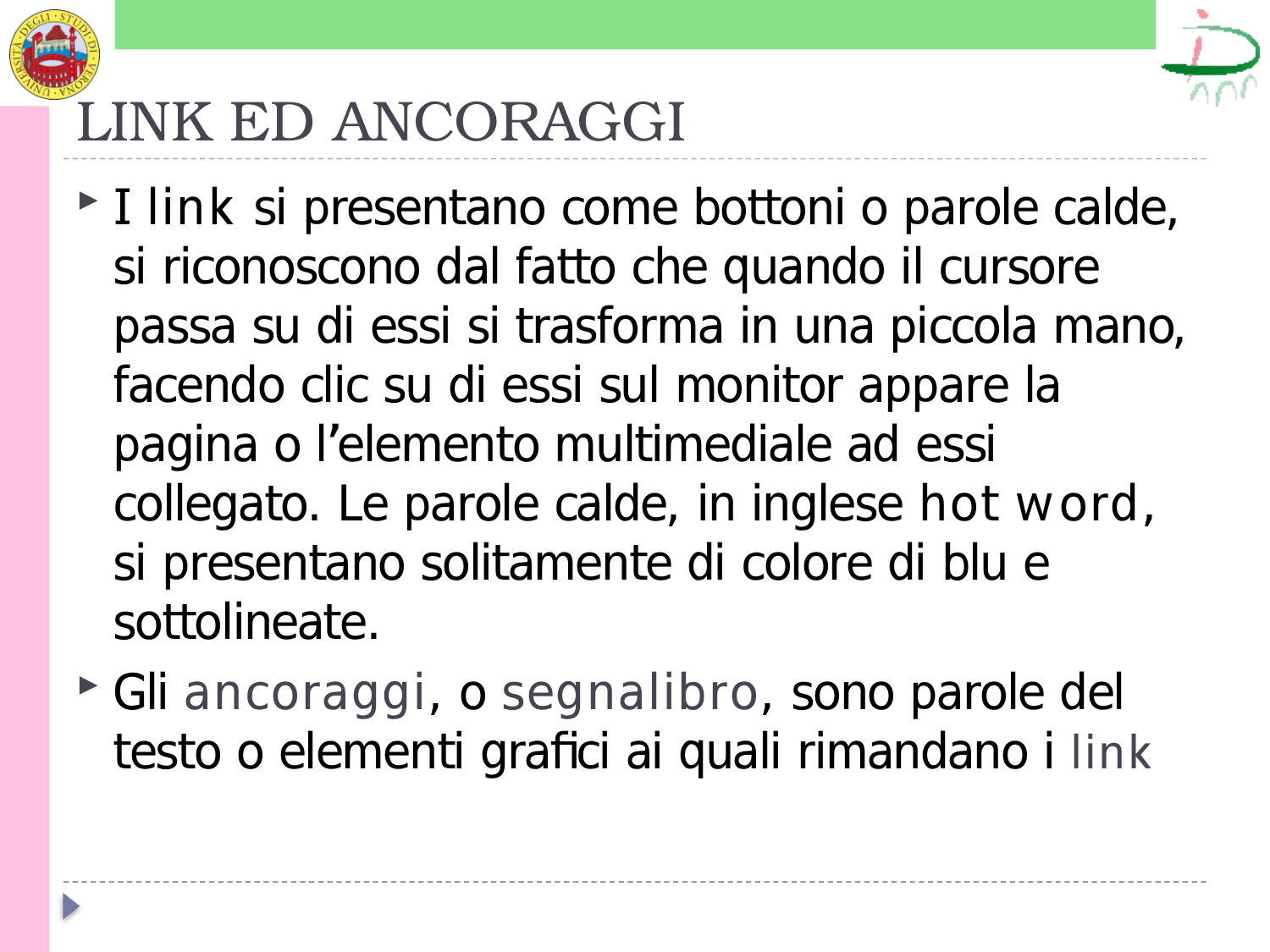

# LINK ED ANCORAGGI
I link si presentano come bottoni o parole calde, si riconoscono dal fatto che quando il cursore passa su di essi si trasforma in una piccola mano, facendo clic su di essi sul monitor appare la pagina o l’elemento multimediale ad essi collegato. Le parole calde, in inglese hot word, si presentano solitamente di colore di blu e sottolineate.
Gli ancoraggi, o segnalibro, sono parole del testo o elementi grafici ai quali rimandano i link